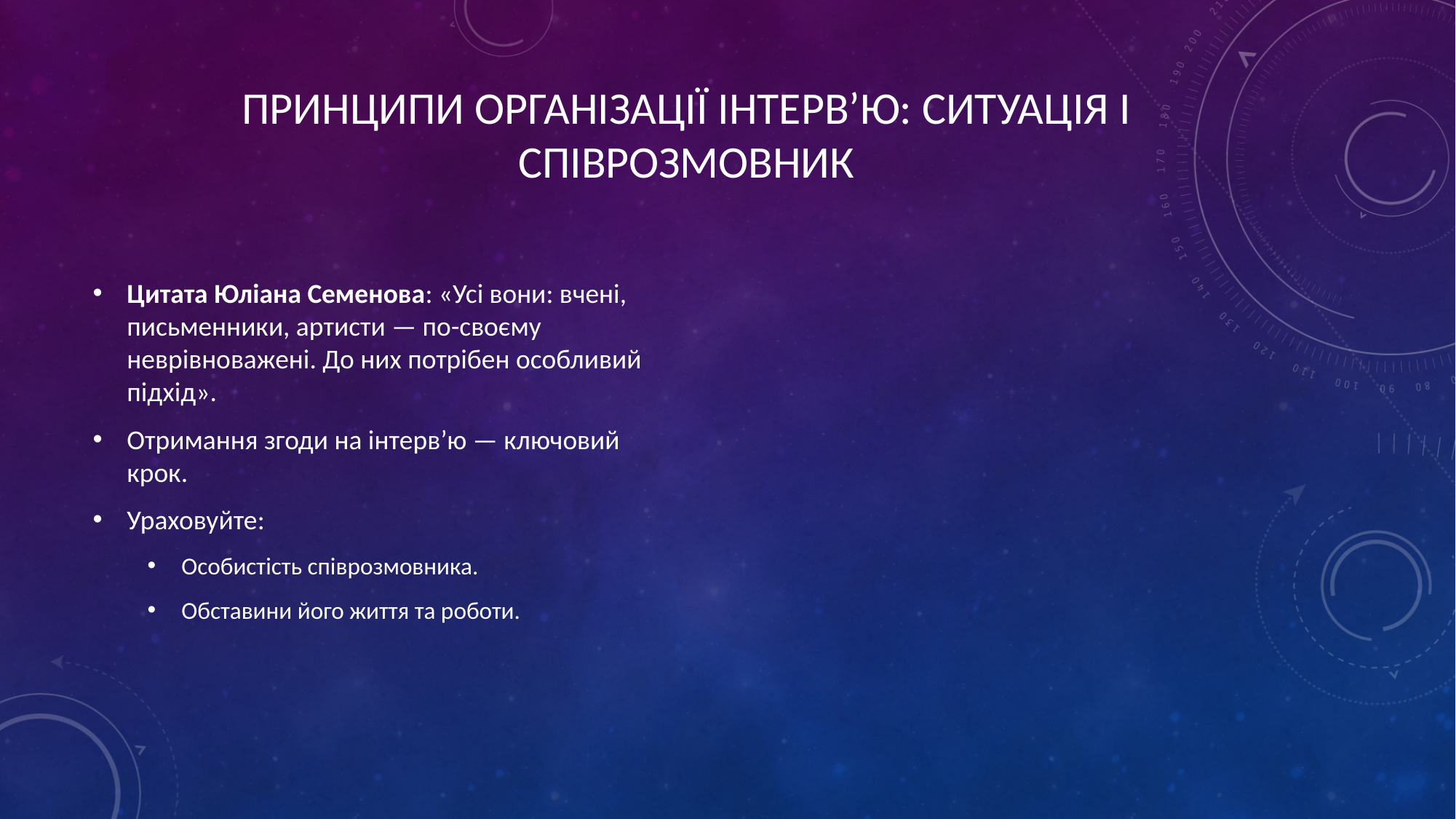

# Принципи організації інтерв’ю: ситуація і співрозмовник
Цитата Юліана Семенова: «Усі вони: вчені, письменники, артисти — по-своєму неврівноважені. До них потрібен особливий підхід».
Отримання згоди на інтерв’ю — ключовий крок.
Ураховуйте:
Особистість співрозмовника.
Обставини його життя та роботи.